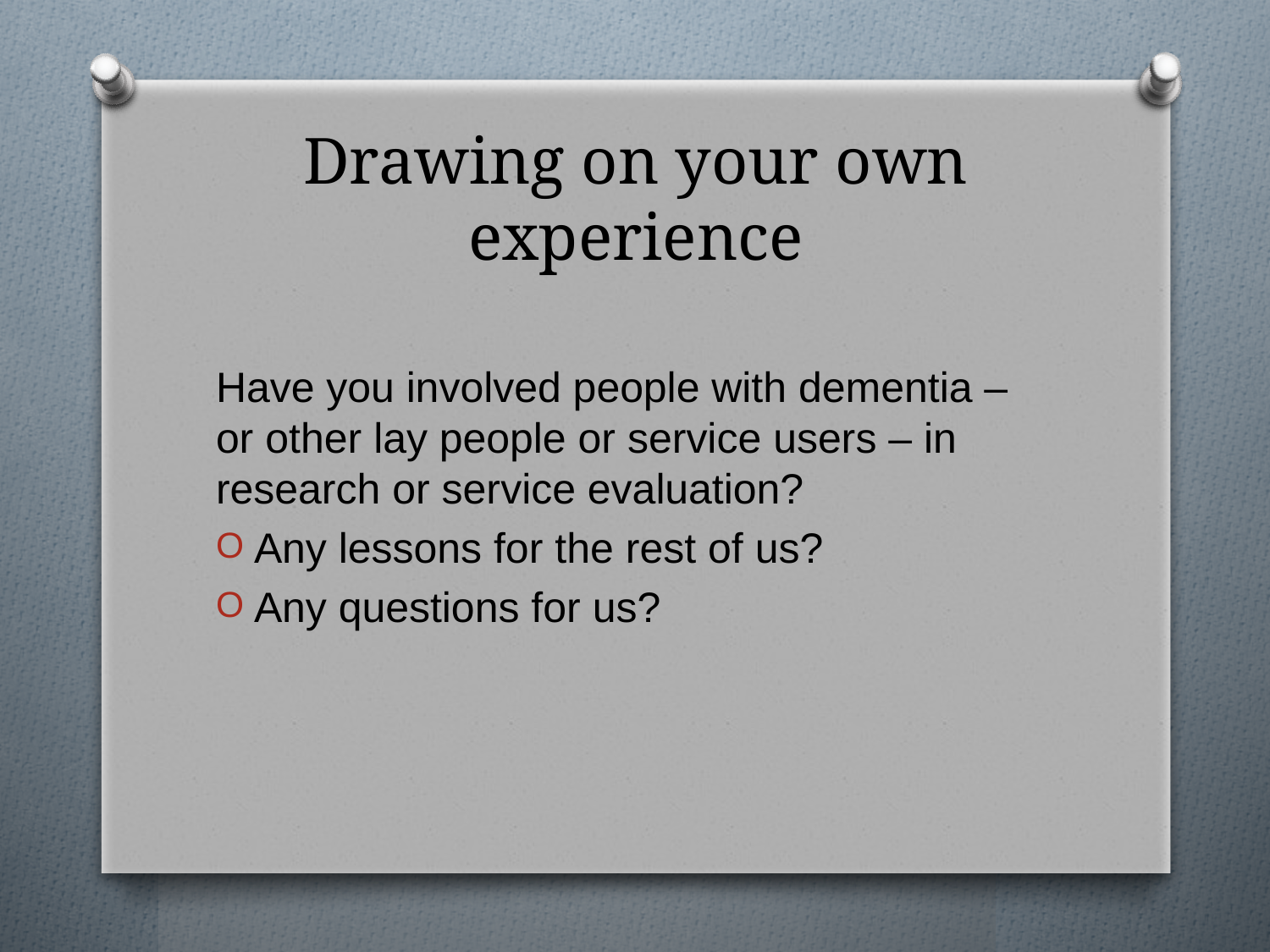

# Drawing on your own experience

Have you involved people with dementia – or other lay people or service users – in research or service evaluation?
Any lessons for the rest of us?
Any questions for us?